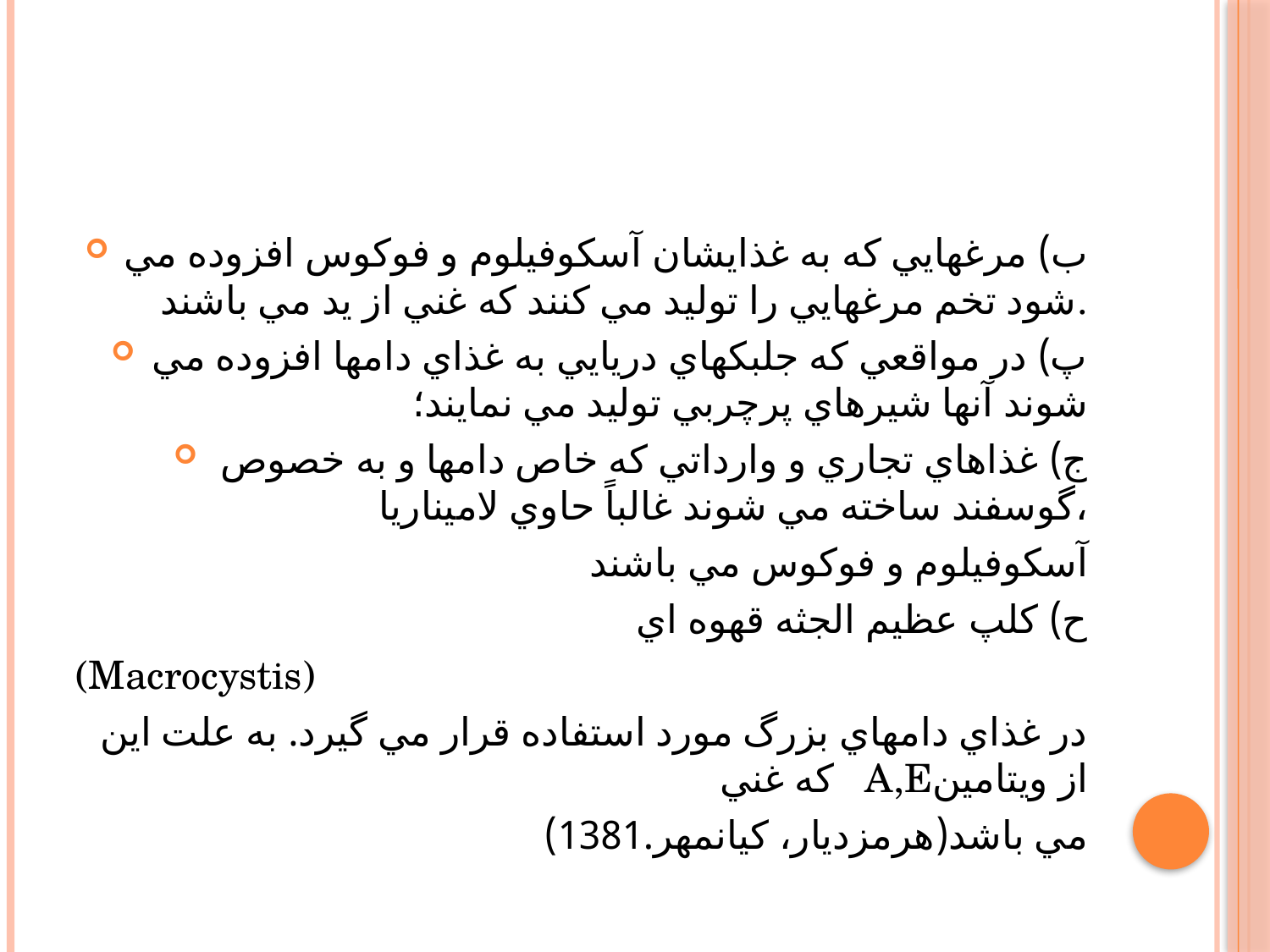

#
ب) مرغهايي كه به غذايشان آسكوفيلوم و فوكوس افزوده مي شود تخم مرغهايي را توليد مي كنند كه غني از يد مي باشند.
پ) در مواقعي كه جلبكهاي دريايي به غذاي دامها افزوده مي شوند آنها شيرهاي پرچربي توليد مي نمايند؛
ج) غذاهاي تجاري و وارداتي كه خاص دامها و به خصوص گوسفند ساخته مي شوند غالباً‌ حاوي لاميناريا،
آسكوفيلوم و فوكوس مي باشند
ح) كلپ عظيم الجثه قهوه اي
(Macrocystis)
در غذاي دامهاي بزرگ مورد استفاده قرار مي گيرد. به علت اين كه غني   A,Eاز ويتامين
مي باشد(هرمزدیار، کیانمهر.1381)